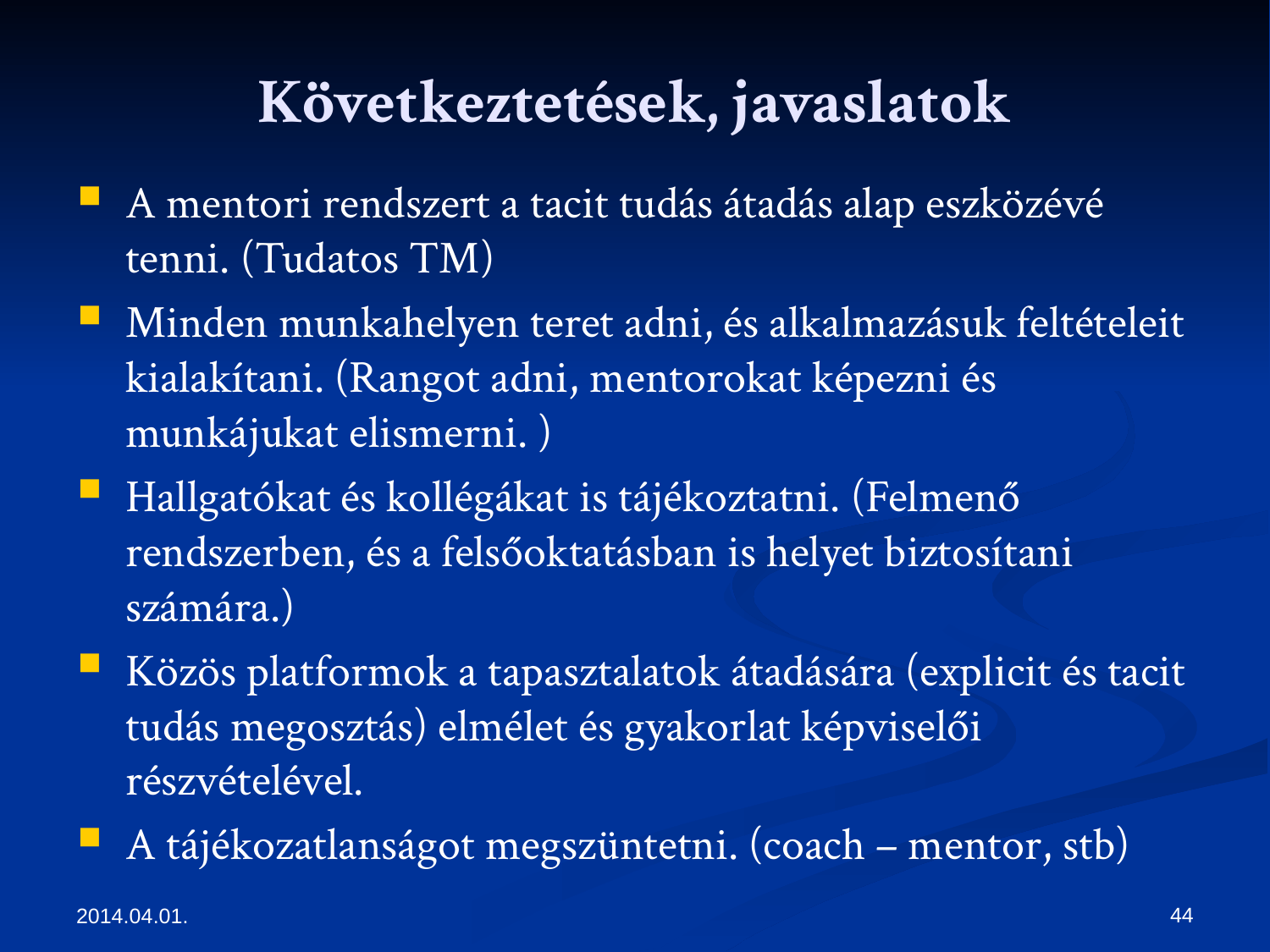

# Következtetések, javaslatok
A mentori rendszert a tacit tudás átadás alap eszközévé tenni. (Tudatos TM)
Minden munkahelyen teret adni, és alkalmazásuk feltételeit kialakítani. (Rangot adni, mentorokat képezni és munkájukat elismerni. )
Hallgatókat és kollégákat is tájékoztatni. (Felmenő rendszerben, és a felsőoktatásban is helyet biztosítani számára.)
Közös platformok a tapasztalatok átadására (explicit és tacit tudás megosztás) elmélet és gyakorlat képviselői részvételével.
A tájékozatlanságot megszüntetni. (coach – mentor, stb)

44
2014.04.01.